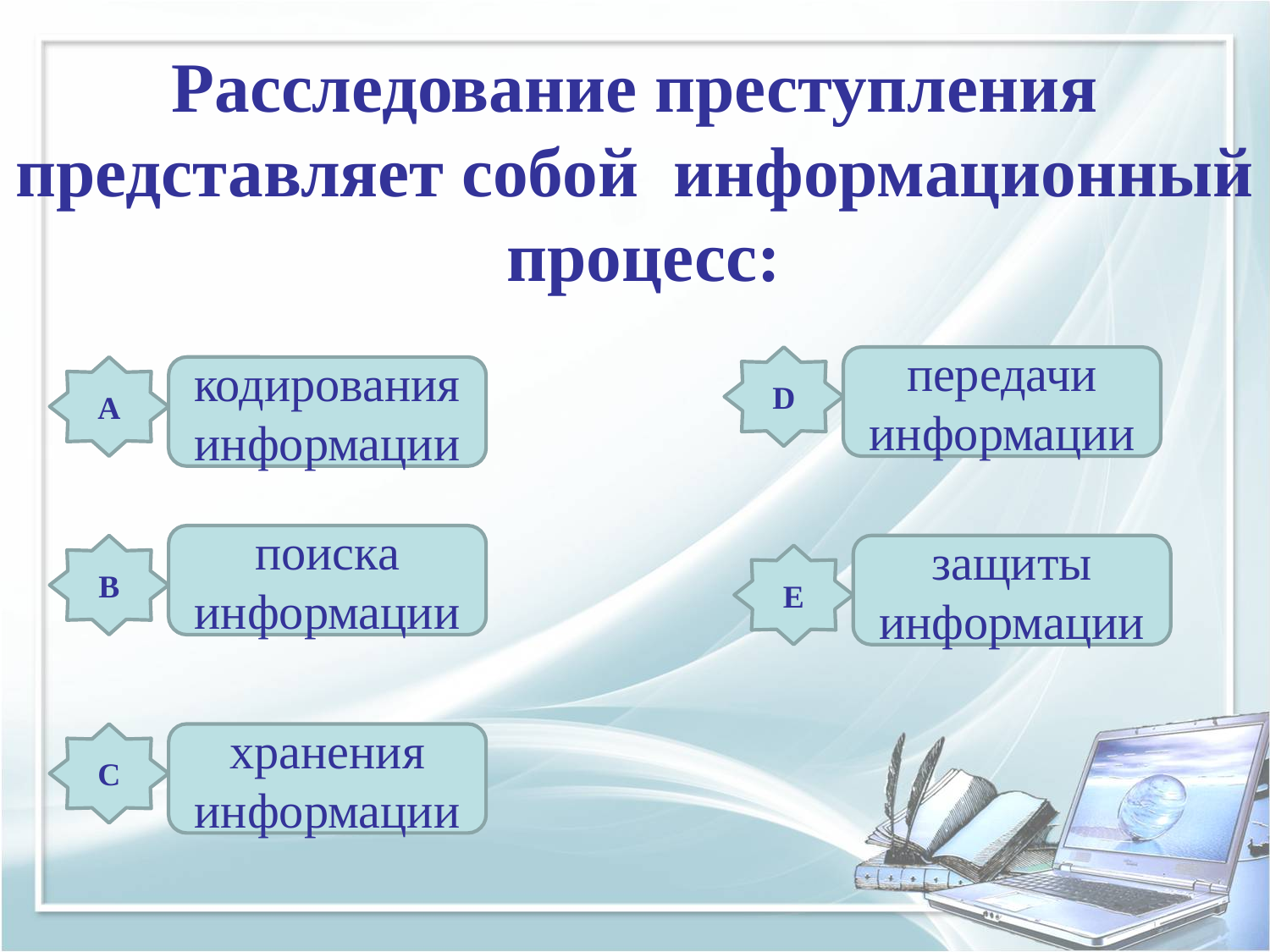

# Расследование преступления представляет собой  информационный  процесс:
D
передачи информации
A
кодирования информации
поиска информации
B
защиты информации
E
C
хранения информации